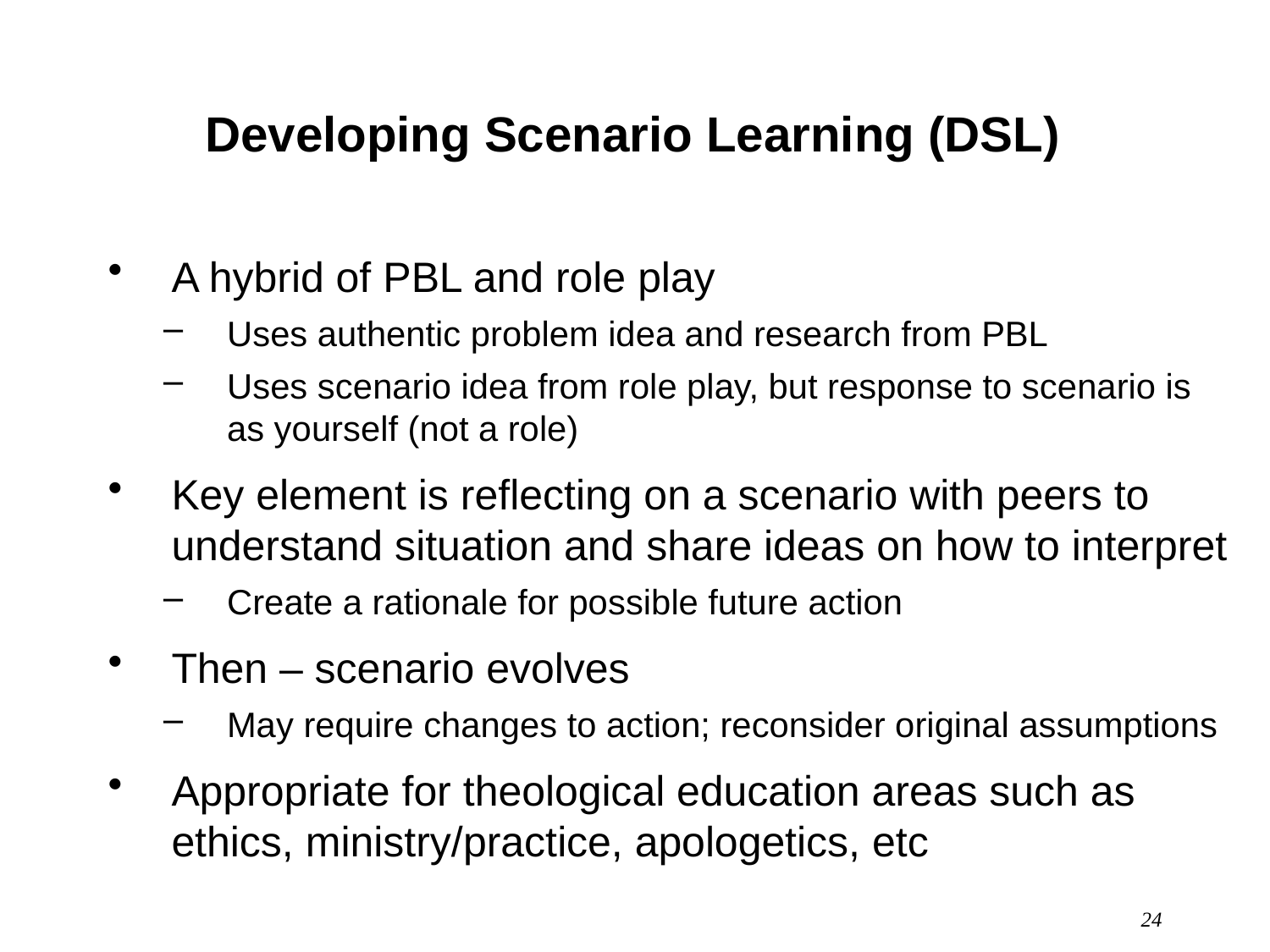

# Developing Scenario Learning (DSL)
A hybrid of PBL and role play
Uses authentic problem idea and research from PBL
Uses scenario idea from role play, but response to scenario is as yourself (not a role)
Key element is reflecting on a scenario with peers to understand situation and share ideas on how to interpret
Create a rationale for possible future action
Then – scenario evolves
May require changes to action; reconsider original assumptions
Appropriate for theological education areas such as ethics, ministry/practice, apologetics, etc
24